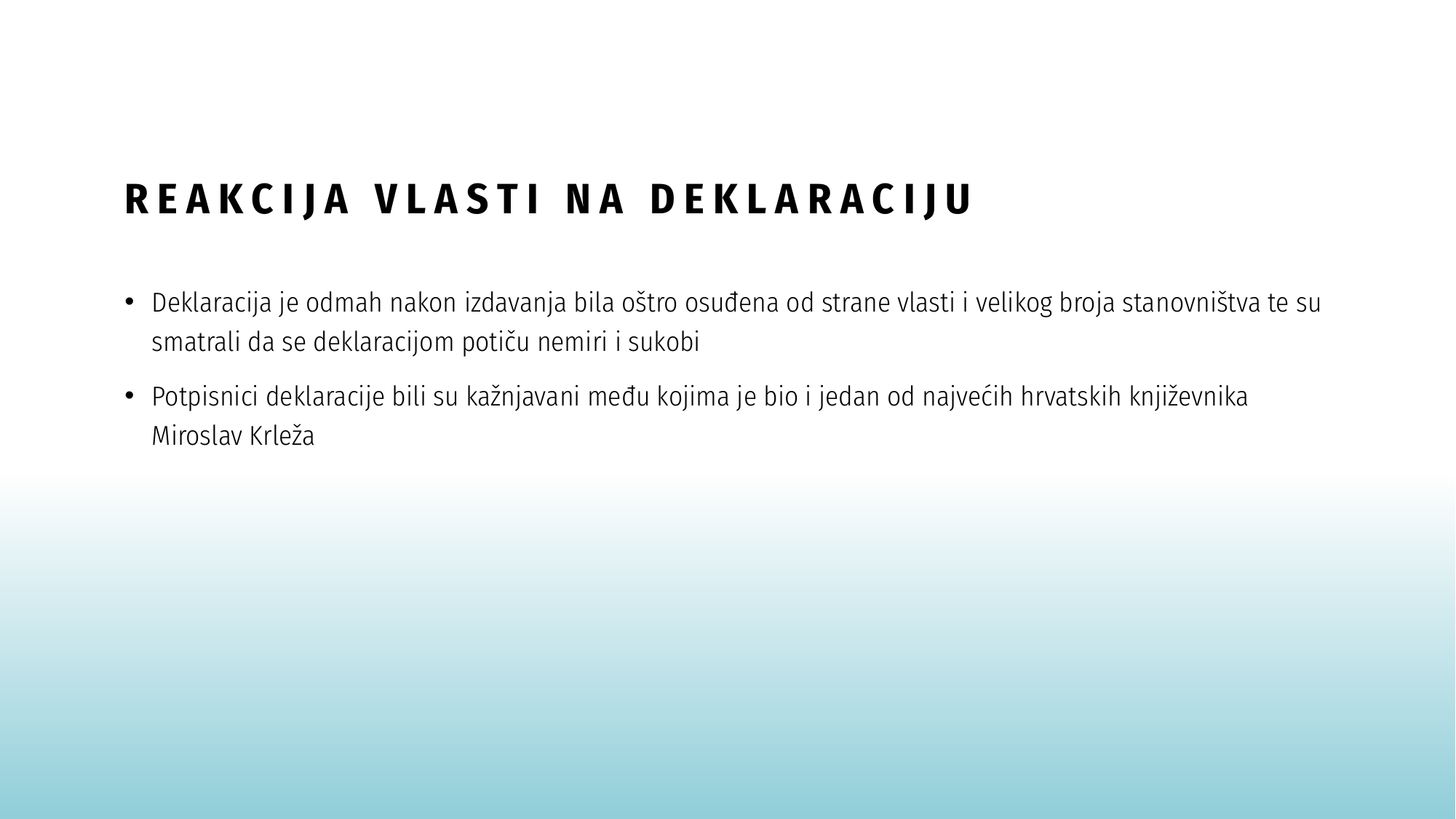

# reakcija vlasti na deklaraciju
Deklaracija je odmah nakon izdavanja bila oštro osuđena od strane vlasti i velikog broja stanovništva te su smatrali da se deklaracijom potiču nemiri i sukobi
Potpisnici deklaracije bili su kažnjavani među kojima je bio i jedan od najvećih hrvatskih književnika Miroslav Krleža